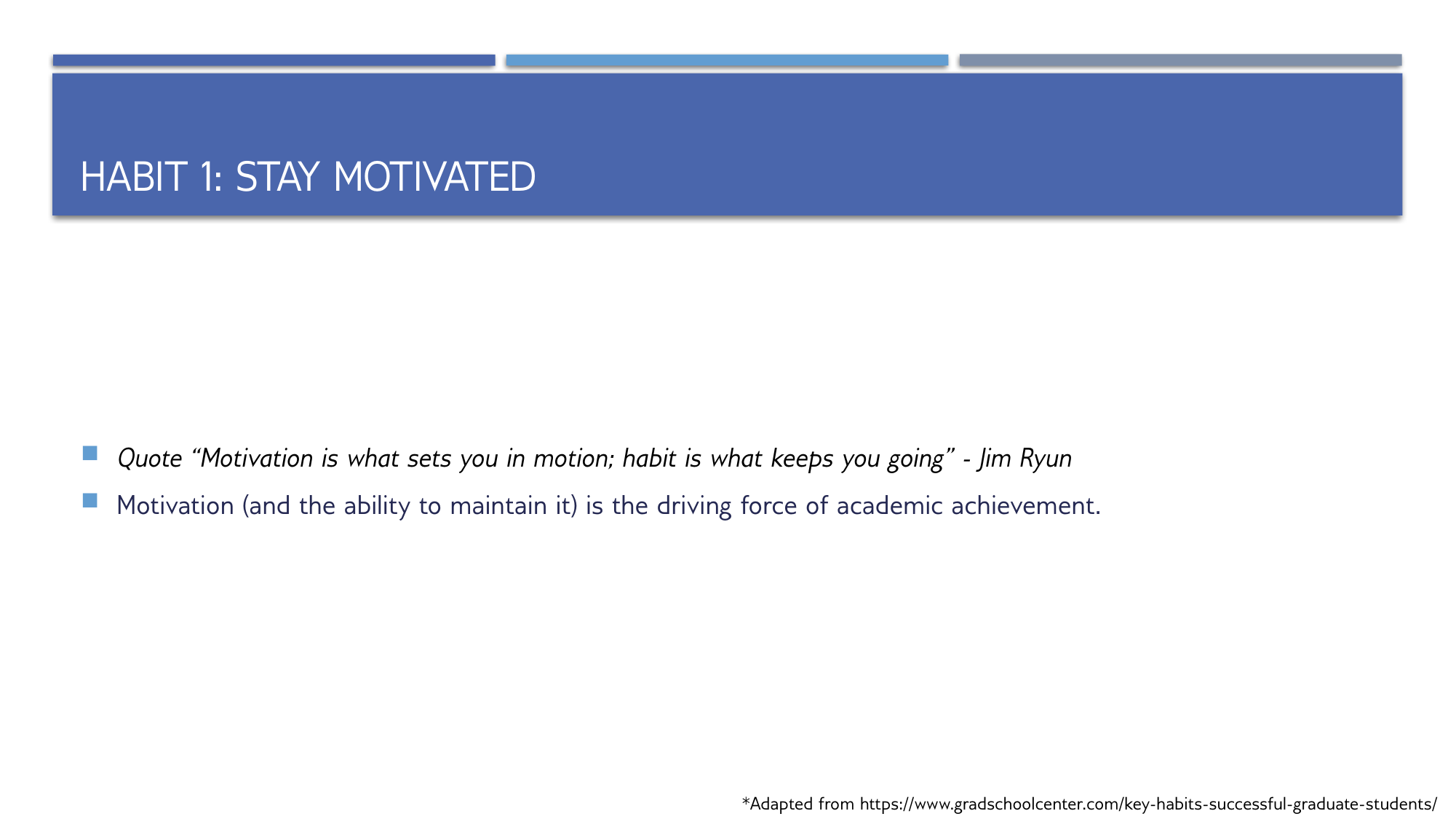

# Habit 1: stay motivated
Quote “Motivation is what sets you in motion; habit is what keeps you going” - Jim Ryun
Motivation (and the ability to maintain it) is the driving force of academic achievement.
*Adapted from https://www.gradschoolcenter.com/key-habits-successful-graduate-students/